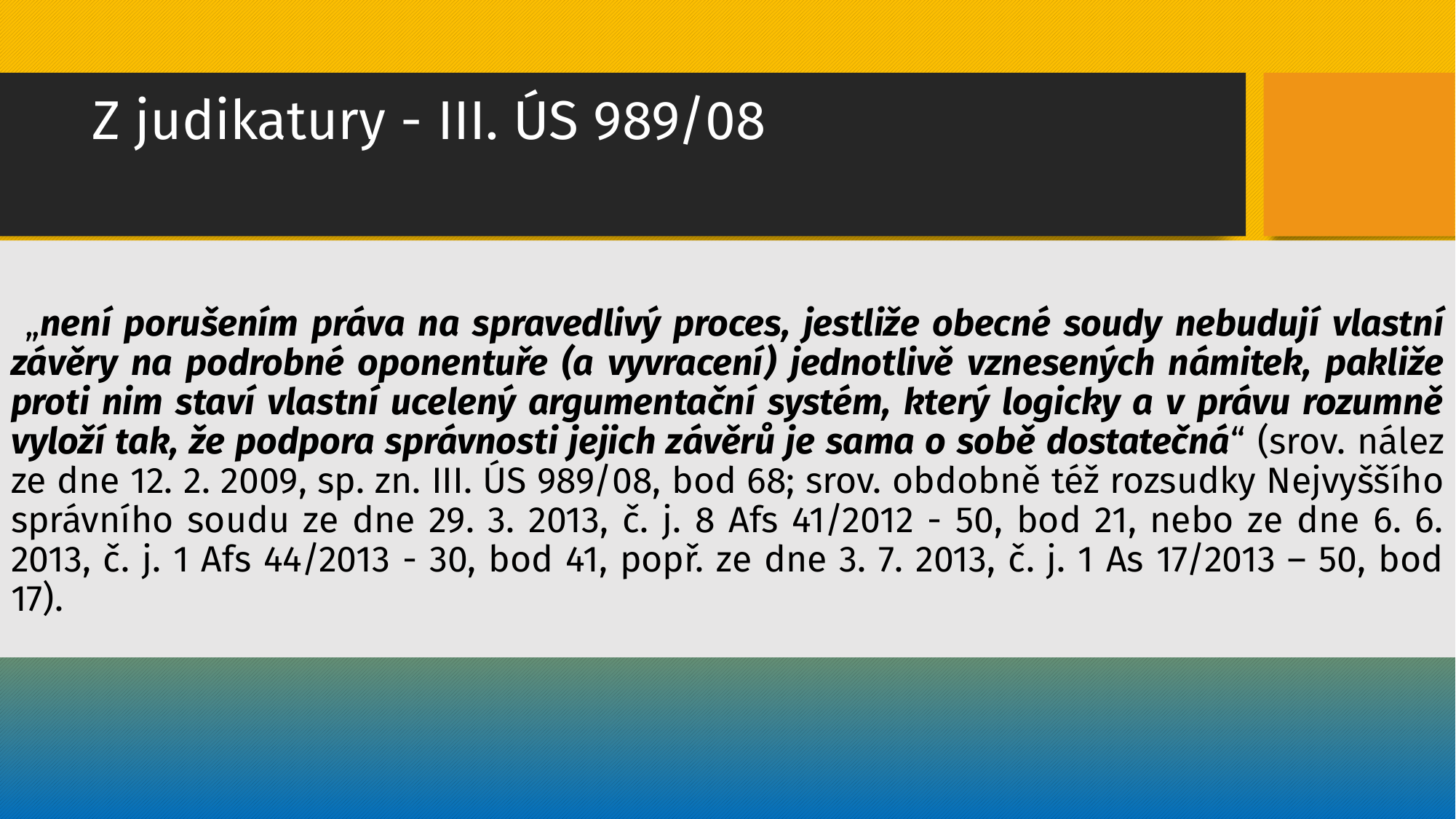

# Z judikatury - III. ÚS 989/08

 „není porušením práva na spravedlivý proces, jestliže obecné soudy nebudují vlastní závěry na podrobné oponentuře (a vyvracení) jednotlivě vznesených námitek, pakliže proti nim staví vlastní ucelený argumentační systém, který logicky a v právu rozumně vyloží tak, že podpora správnosti jejich závěrů je sama o sobě dostatečná“ (srov. nález ze dne 12. 2. 2009, sp. zn. III. ÚS 989/08, bod 68; srov. obdobně též rozsudky Nejvyššího správního soudu ze dne 29. 3. 2013, č. j. 8 Afs 41/2012 - 50, bod 21, nebo ze dne 6. 6. 2013, č. j. 1 Afs 44/2013 - 30, bod 41, popř. ze dne 3. 7. 2013, č. j. 1 As 17/2013 – 50, bod 17).